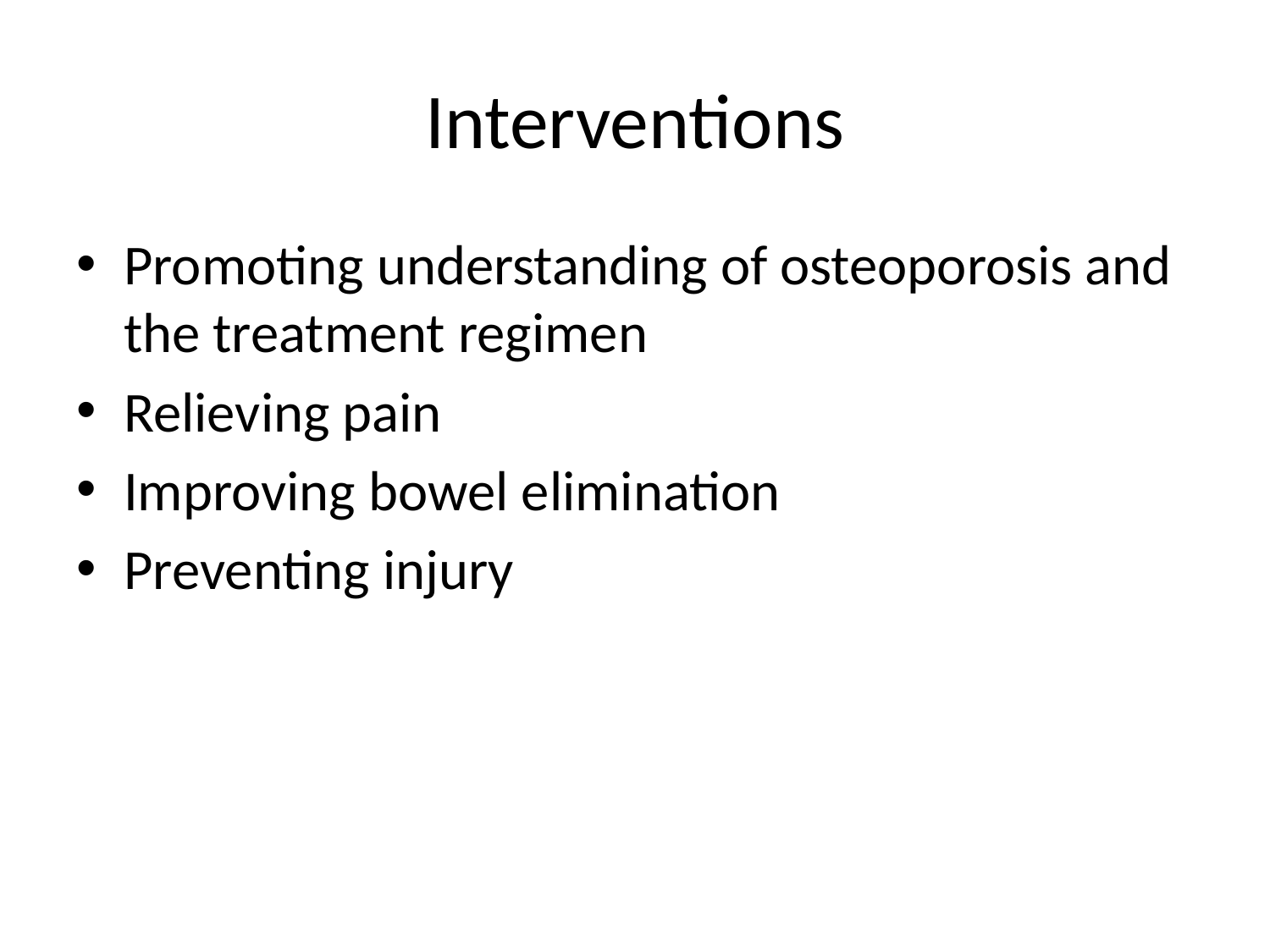

# Interventions
Promoting understanding of osteoporosis and the treatment regimen
Relieving pain
Improving bowel elimination
Preventing injury